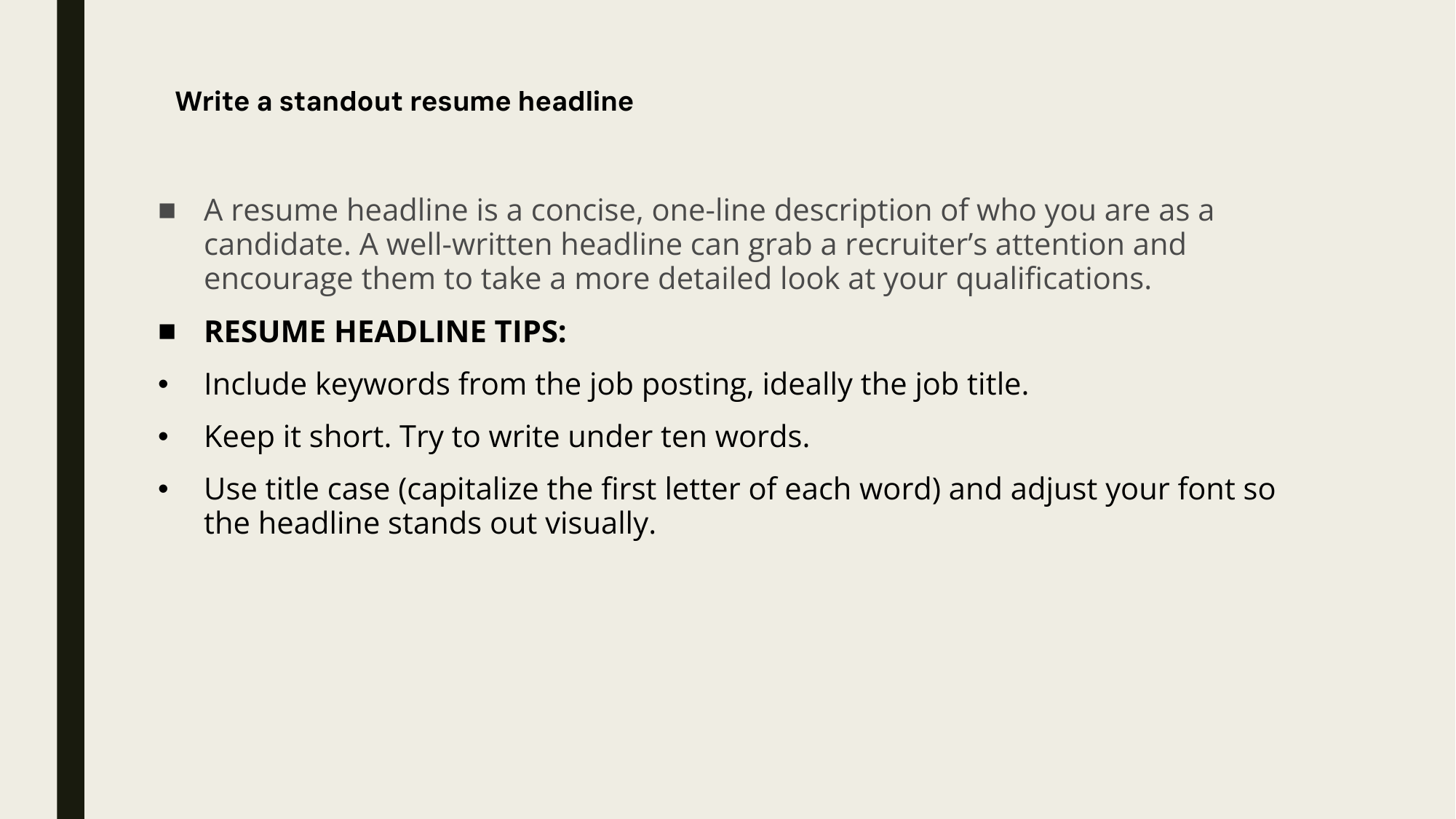

# Write a standout resume headline
A resume headline is a concise, one-line description of who you are as a candidate. A well-written headline can grab a recruiter’s attention and encourage them to take a more detailed look at your qualifications.
RESUME HEADLINE TIPS:
Include keywords from the job posting, ideally the job title.
Keep it short. Try to write under ten words.
Use title case (capitalize the first letter of each word) and adjust your font so the headline stands out visually.